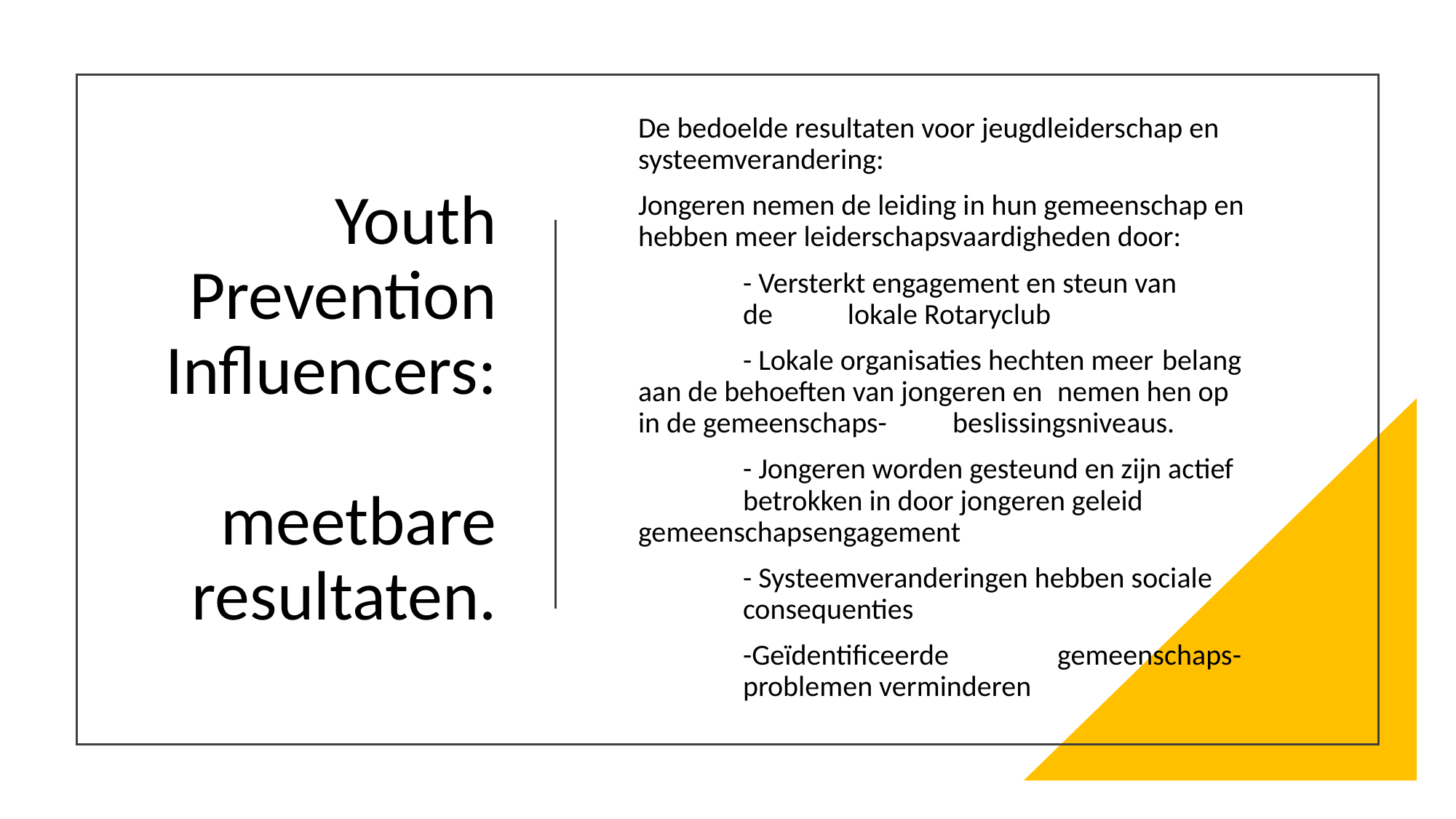

De bedoelde resultaten voor jeugdleiderschap en systeemverandering:
Jongeren nemen de leiding in hun gemeenschap en hebben meer leiderschapsvaardigheden door:
	- Versterkt engagement en steun van 	de 	lokale Rotaryclub
	- Lokale organisaties hechten meer 	belang aan de behoeften van jongeren en 	nemen hen op in de gemeenschaps-  	beslissingsniveaus.
	- Jongeren worden gesteund en zijn actief 	betrokken in door jongeren geleid 	gemeenschapsengagement
	- Systeemveranderingen hebben sociale 	consequenties
	-Geïdentificeerde 	gemeenschaps- 	problemen verminderen

# Youth Prevention Influencers: meetbare resultaten.